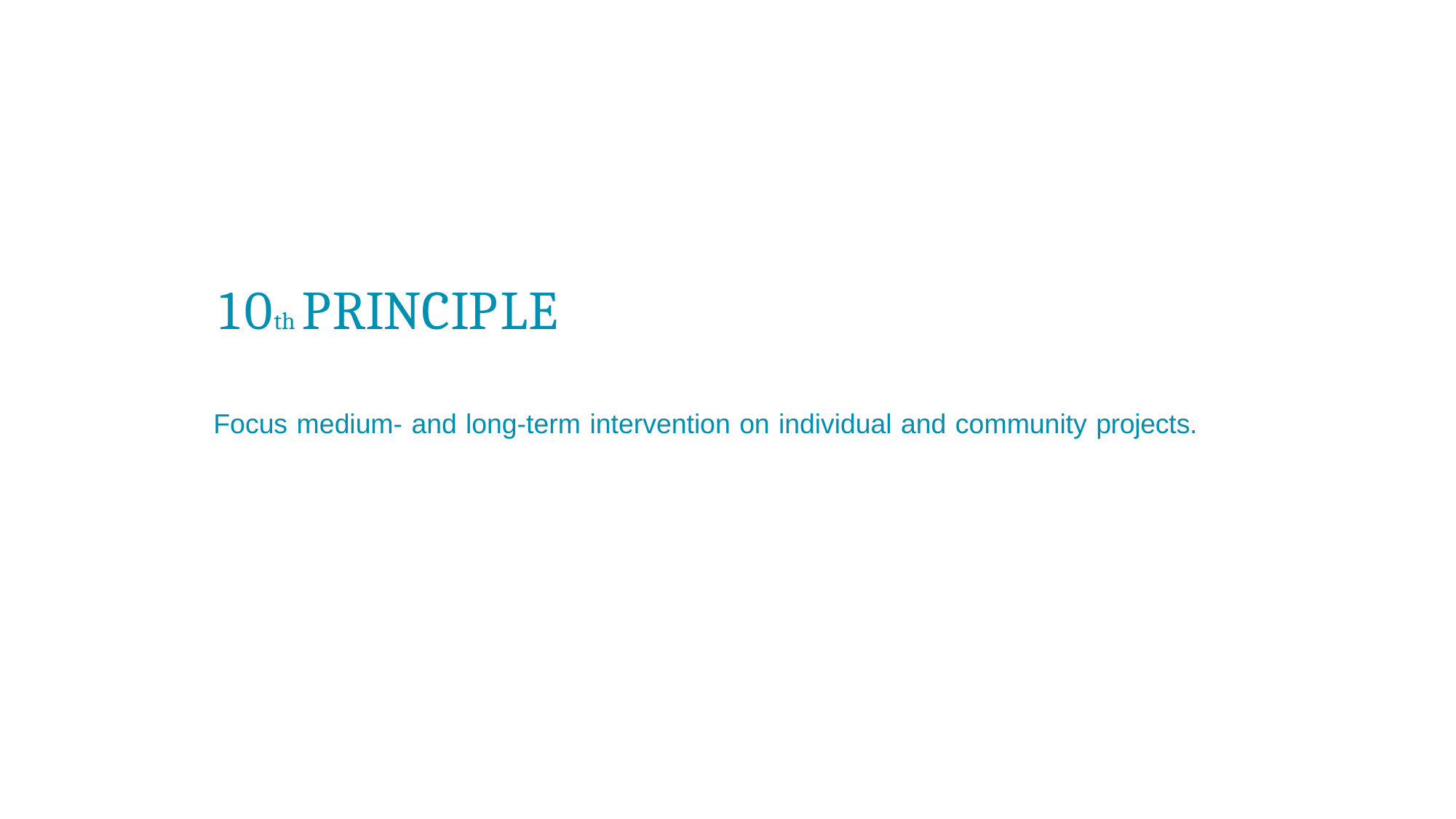

10th PRINCIPLE

Focus medium- and long-term intervention on individual and community projects.